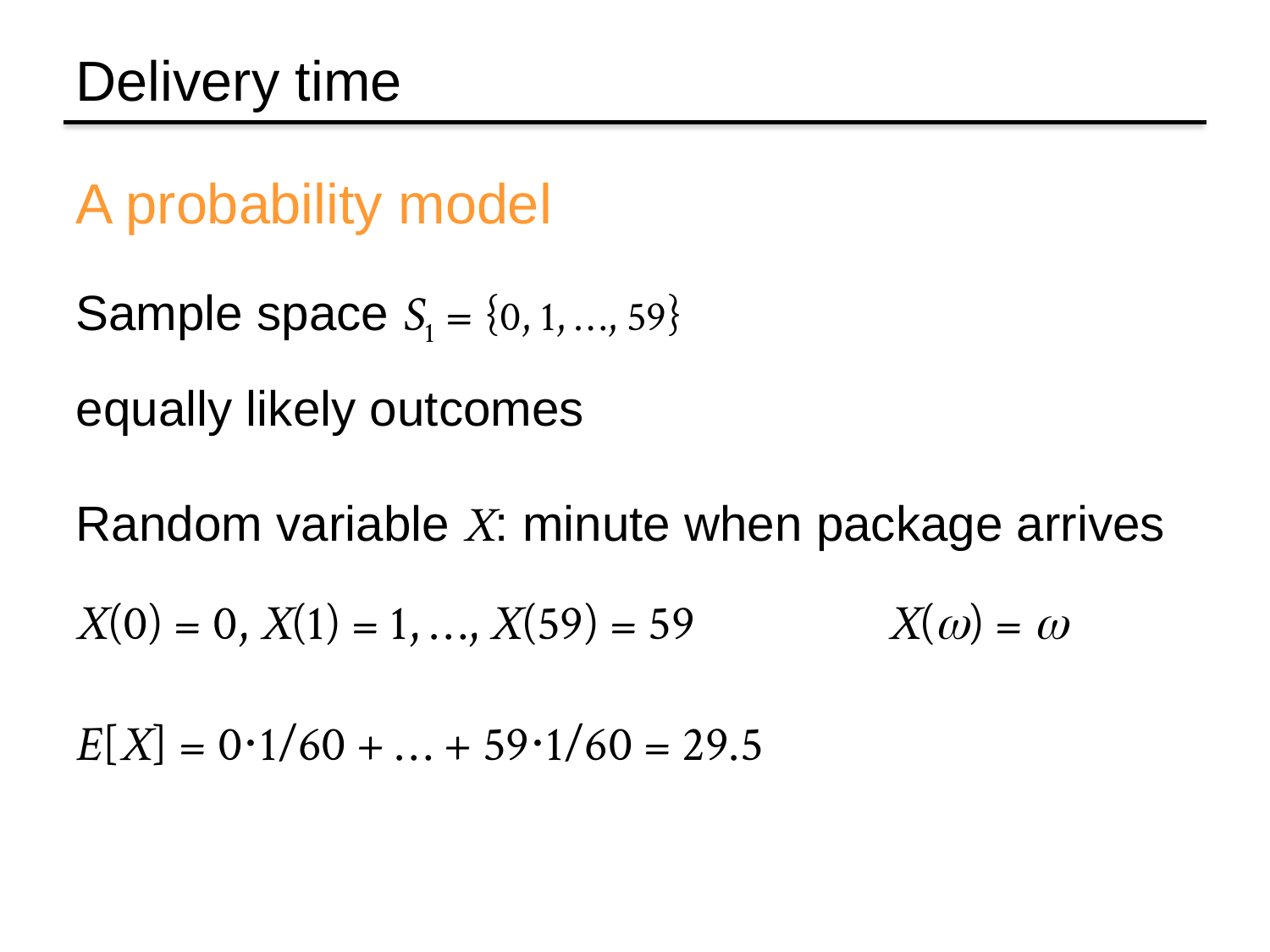

# Delivery time
A probability model
Sample space S1 = {0, 1, …, 59}
equally likely outcomes
Random variable X: minute when package arrives
X(0) = 0, X(1) = 1, …, X(59) = 59
X(ω) = ω
E[X] = 0⋅1/60 + … + 59⋅1/60 = 29.5